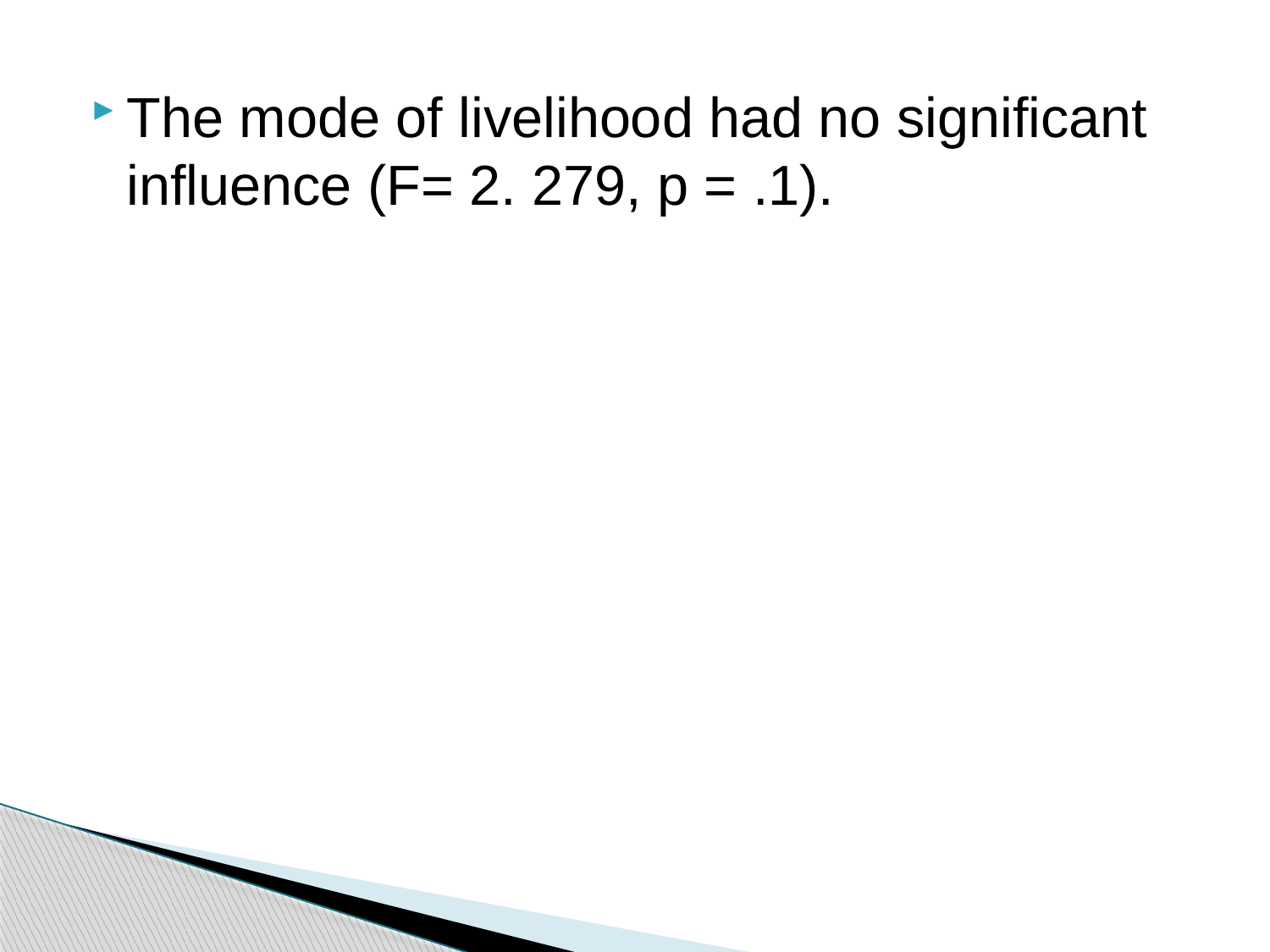

The mode of livelihood had no significant influence (F= 2. 279, p = .1).